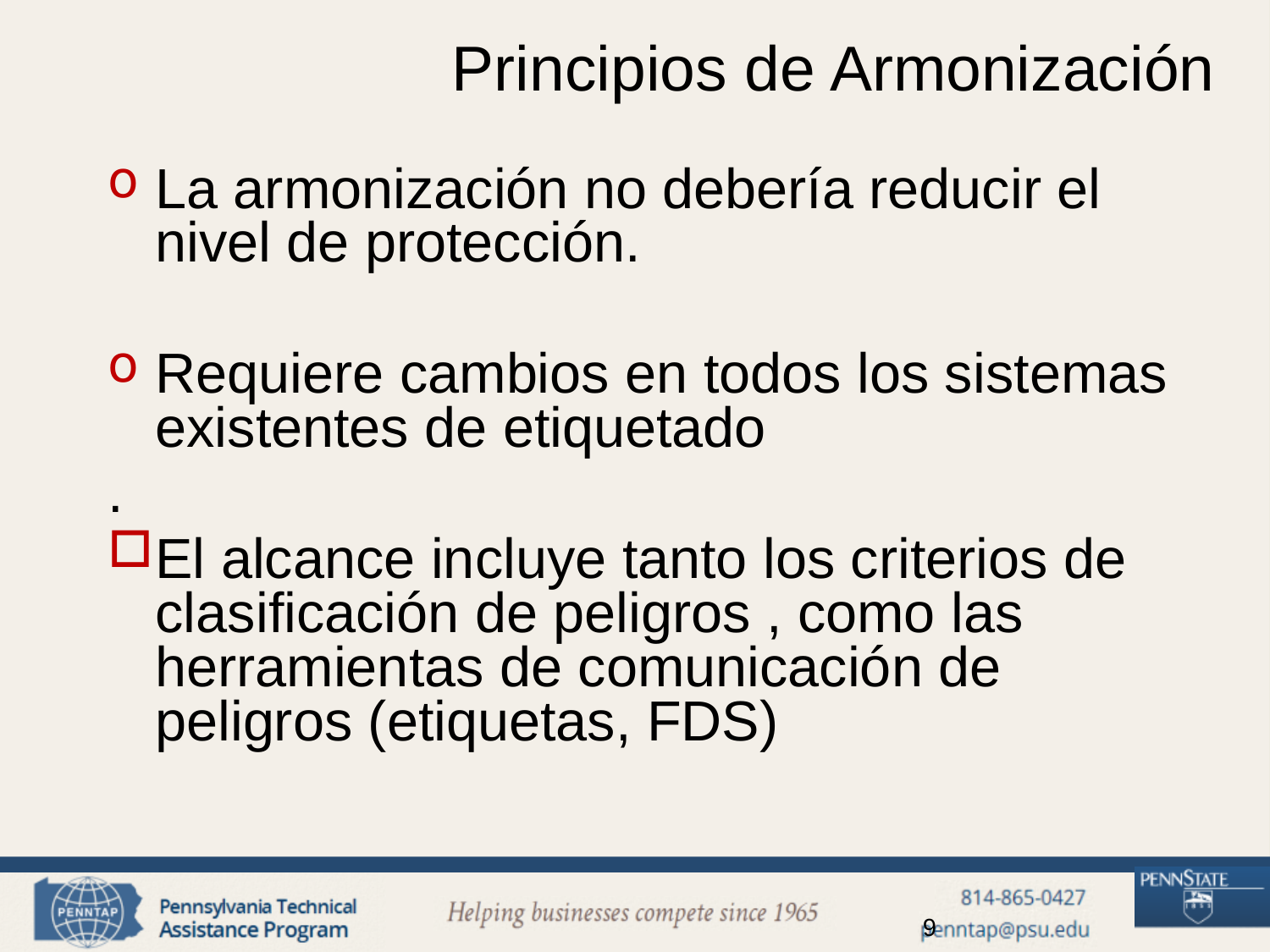

Principios de Armonización
La armonización no debería reducir el nivel de protección.

Requiere cambios en todos los sistemas existentes de etiquetado
.
El alcance incluye tanto los criterios de clasificación de peligros , como las  herramientas de comunicación de peligros (etiquetas, FDS)

9